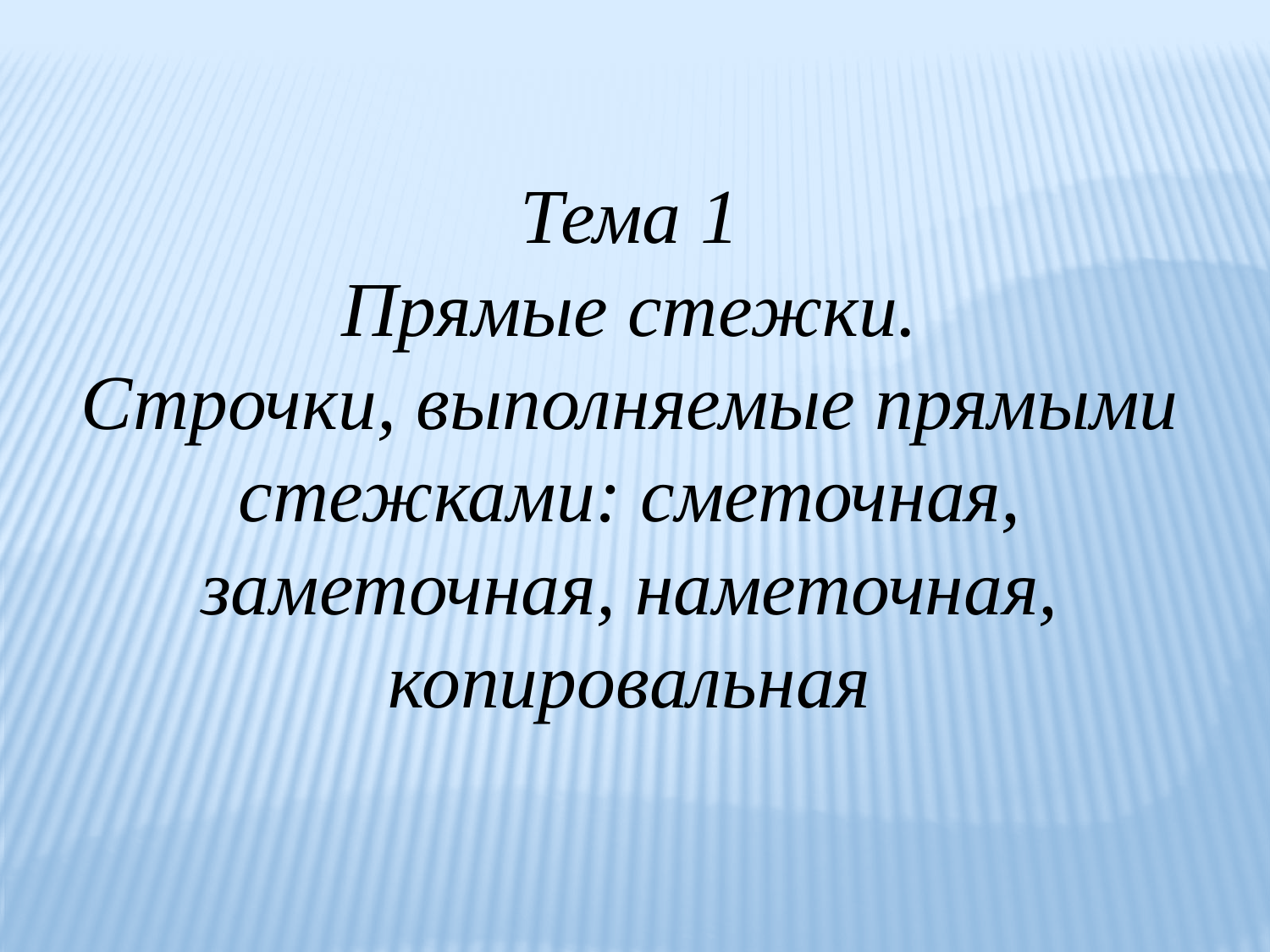

Тема 1
Прямые стежки.
Строчки, выполняемые прямыми стежками: сметочная, заметочная, наметочная, копировальная